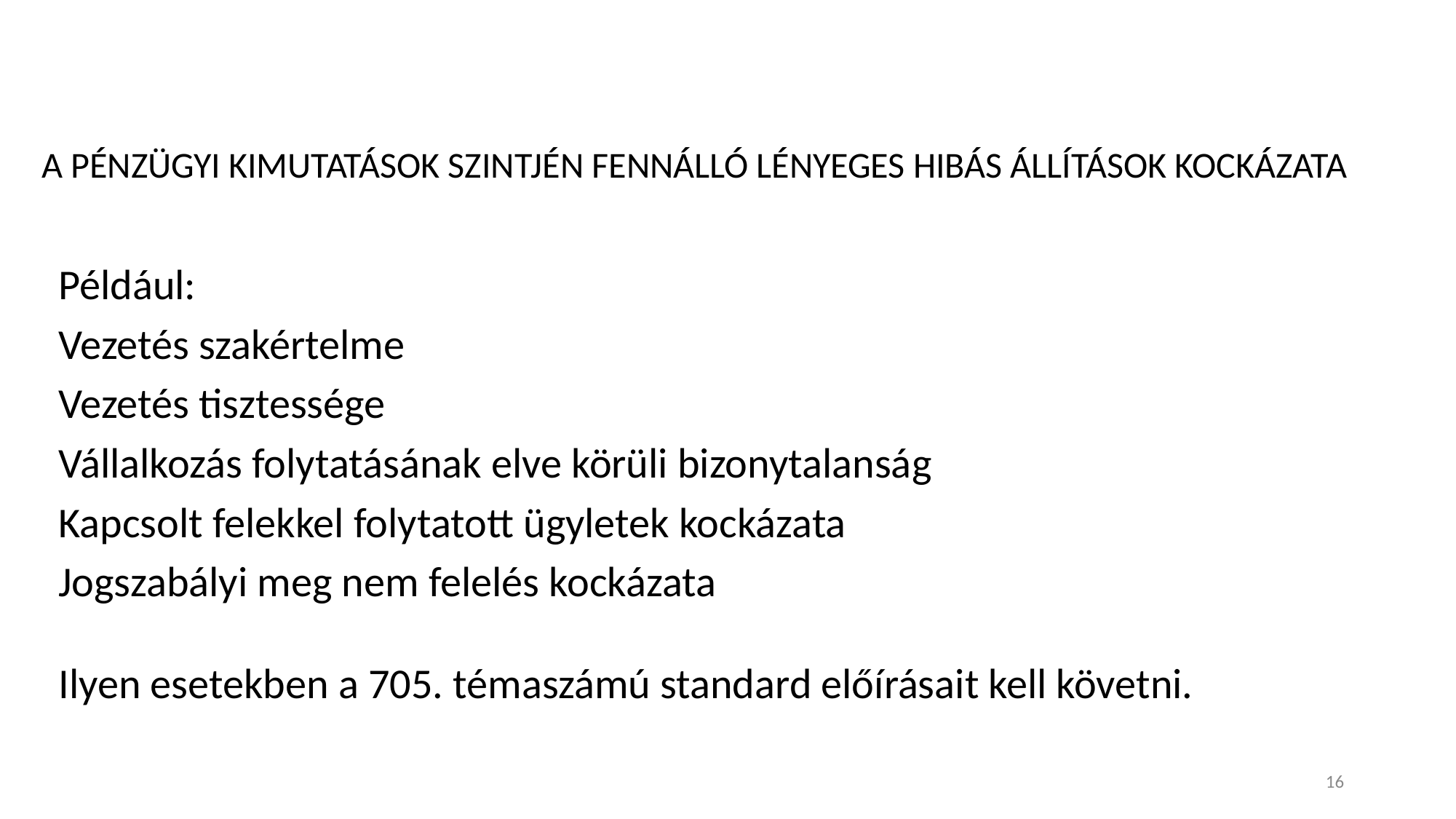

# A PÉNZÜGYI KIMUTATÁSOK SZINTJÉN FENNÁLLÓ LÉNYEGES HIBÁS ÁLLÍTÁSOK KOCKÁZATA
Például:
Vezetés szakértelme
Vezetés tisztessége
Vállalkozás folytatásának elve körüli bizonytalanság
Kapcsolt felekkel folytatott ügyletek kockázata
Jogszabályi meg nem felelés kockázata

Ilyen esetekben a 705. témaszámú standard előírásait kell követni.
16